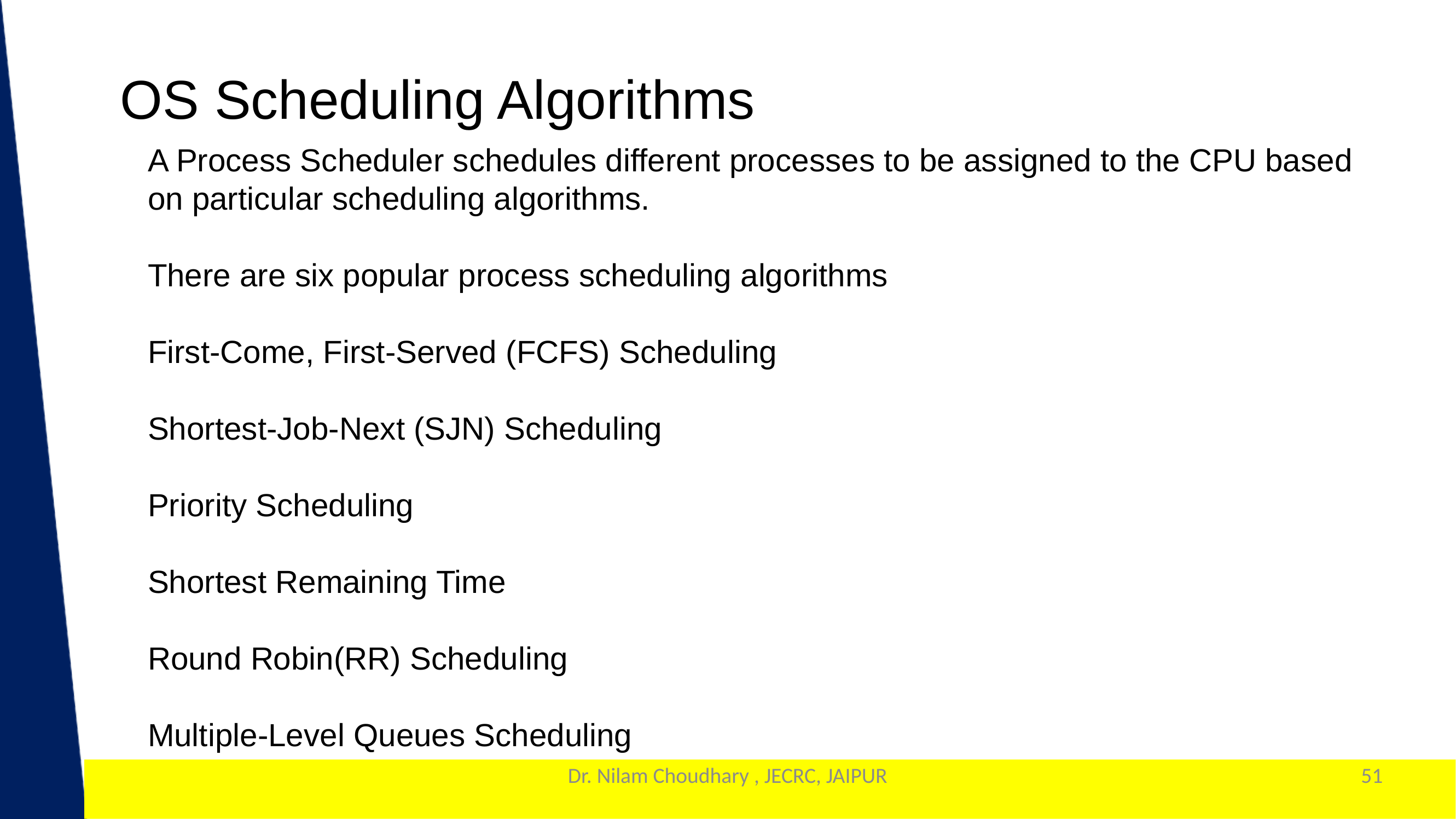

OS Scheduling Algorithms
A Process Scheduler schedules different processes to be assigned to the CPU based on particular scheduling algorithms.

There are six popular process scheduling algorithms

First-Come, First-Served (FCFS) Scheduling

Shortest-Job-Next (SJN) Scheduling

Priority Scheduling

Shortest Remaining Time

Round Robin(RR) Scheduling

Multiple-Level Queues Scheduling
Dr. Nilam Choudhary , JECRC, JAIPUR
51
1